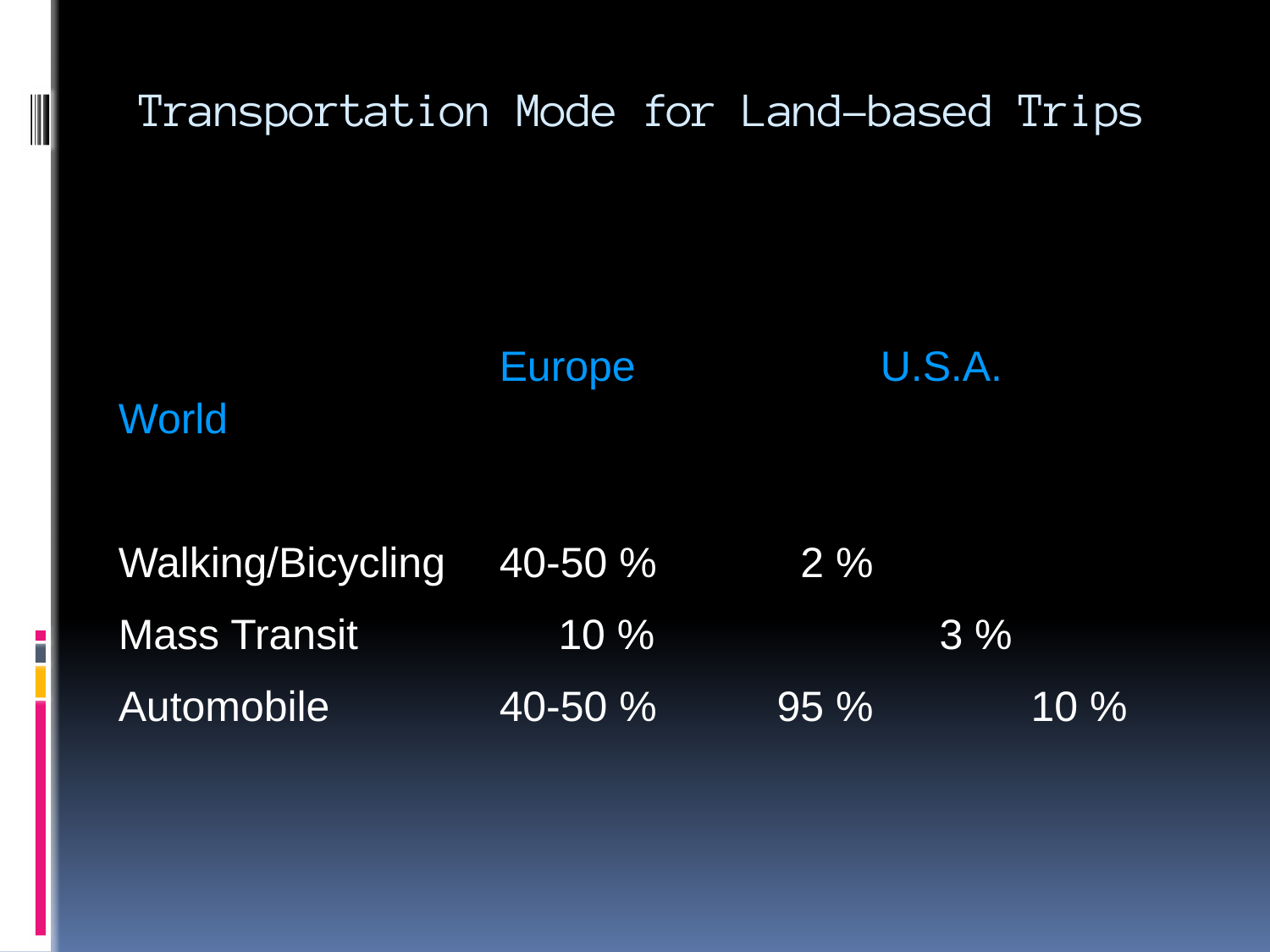

# Transportation Mode for Land-based Trips
			Europe		U.S.A.		World

Walking/Bicycling	40-50 %	    2 %
Mass Transit		     10 %	 	     3 %
Automobile		40-50 %	  95 %		  10 %